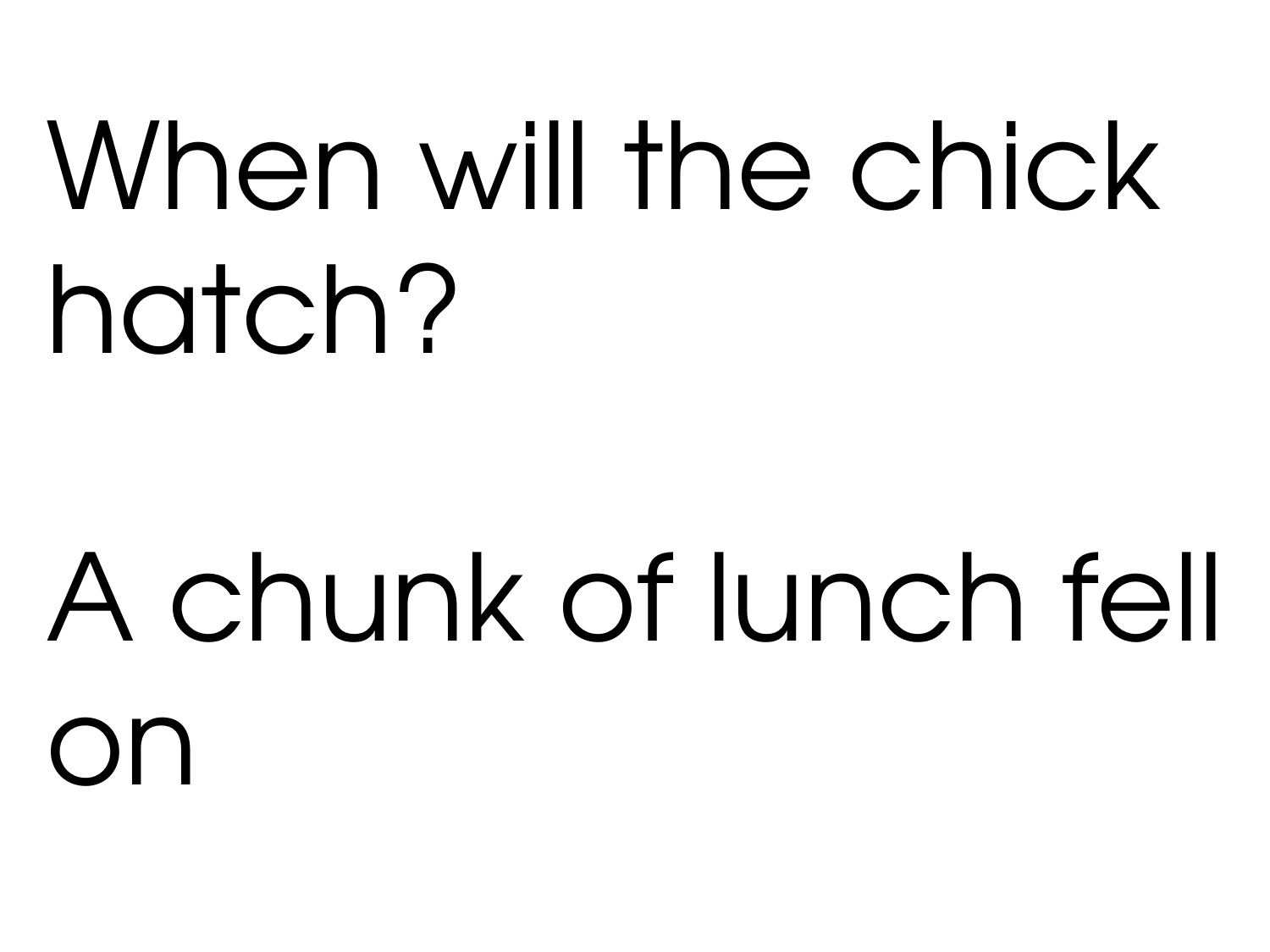

When will the chick hatch?

A chunk of lunch fell on